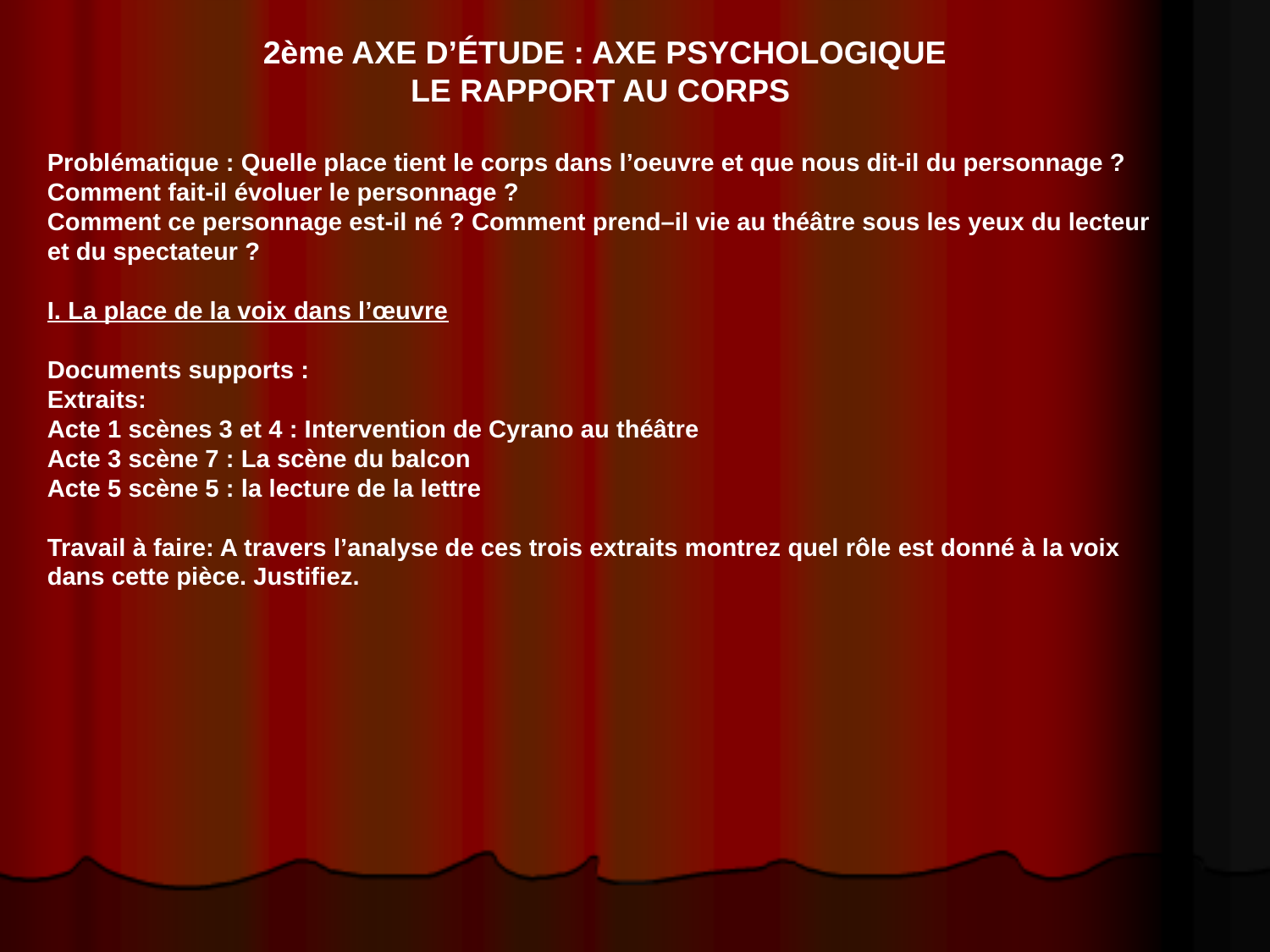

2ème AXE D’ÉTUDE : AXE PSYCHOLOGIQUE
LE RAPPORT AU CORPS

Problématique : Quelle place tient le corps dans l’oeuvre et que nous dit-il du personnage ? Comment fait-il évoluer le personnage ?
Comment ce personnage est-il né ? Comment prend–il vie au théâtre sous les yeux du lecteur et du spectateur ?

I. La place de la voix dans l’œuvre

Documents supports :
Extraits:
Acte 1 scènes 3 et 4 : Intervention de Cyrano au théâtre
Acte 3 scène 7 : La scène du balcon
Acte 5 scène 5 : la lecture de la lettre

Travail à faire: A travers l’analyse de ces trois extraits montrez quel rôle est donné à la voix dans cette pièce. Justifiez.